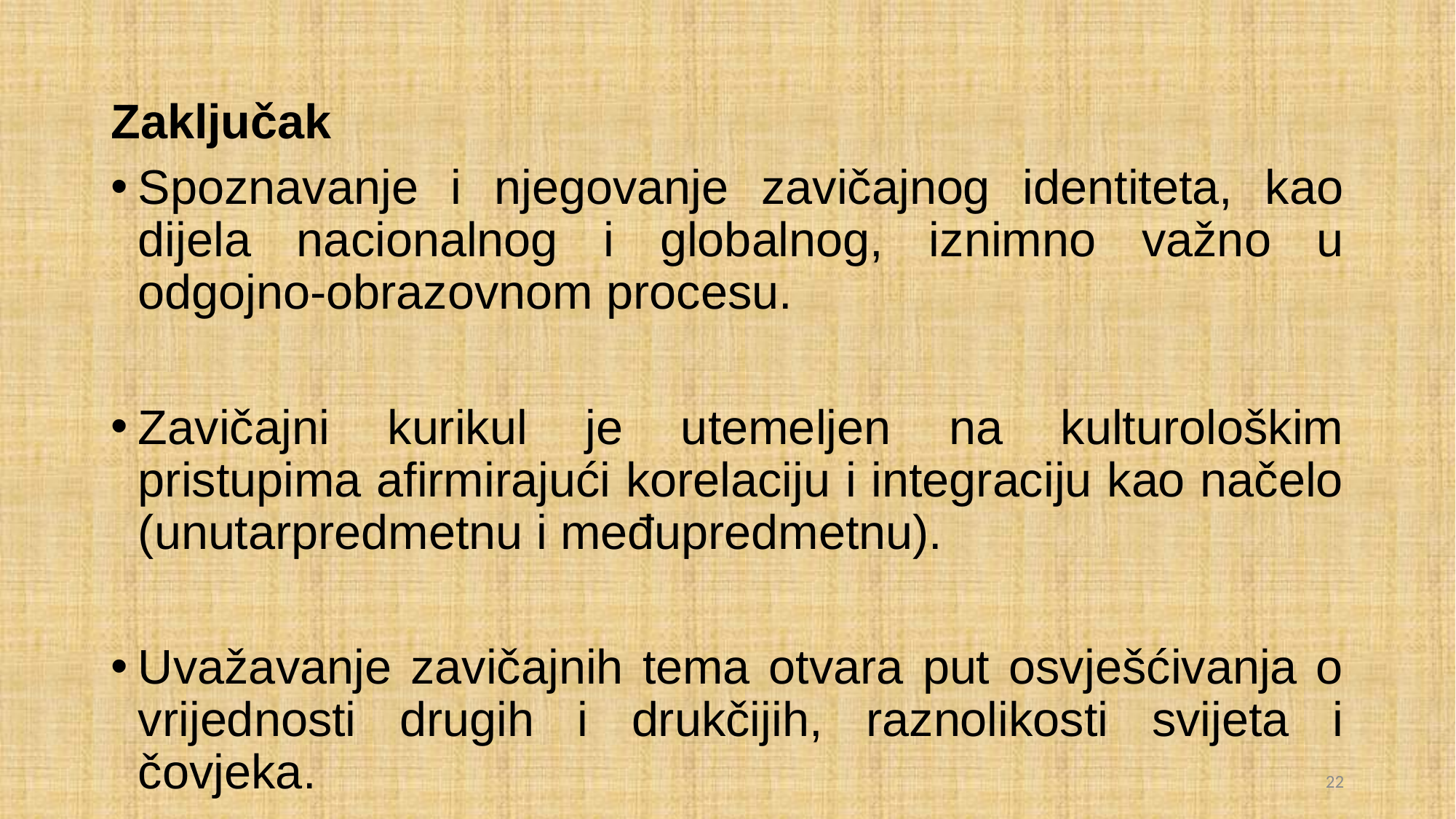

# Zaključak
Spoznavanje i njegovanje zavičajnog identiteta, kao dijela nacionalnog i globalnog, iznimno važno u odgojno-obrazovnom procesu.

Zavičajni kurikul je utemeljen na kulturološkim pristupima afirmirajući korelaciju i integraciju kao načelo (unutarpredmetnu i međupredmetnu).

Uvažavanje zavičajnih tema otvara put osvješćivanja o vrijednosti drugih i drukčijih, raznolikosti svijeta i čovjeka.
22